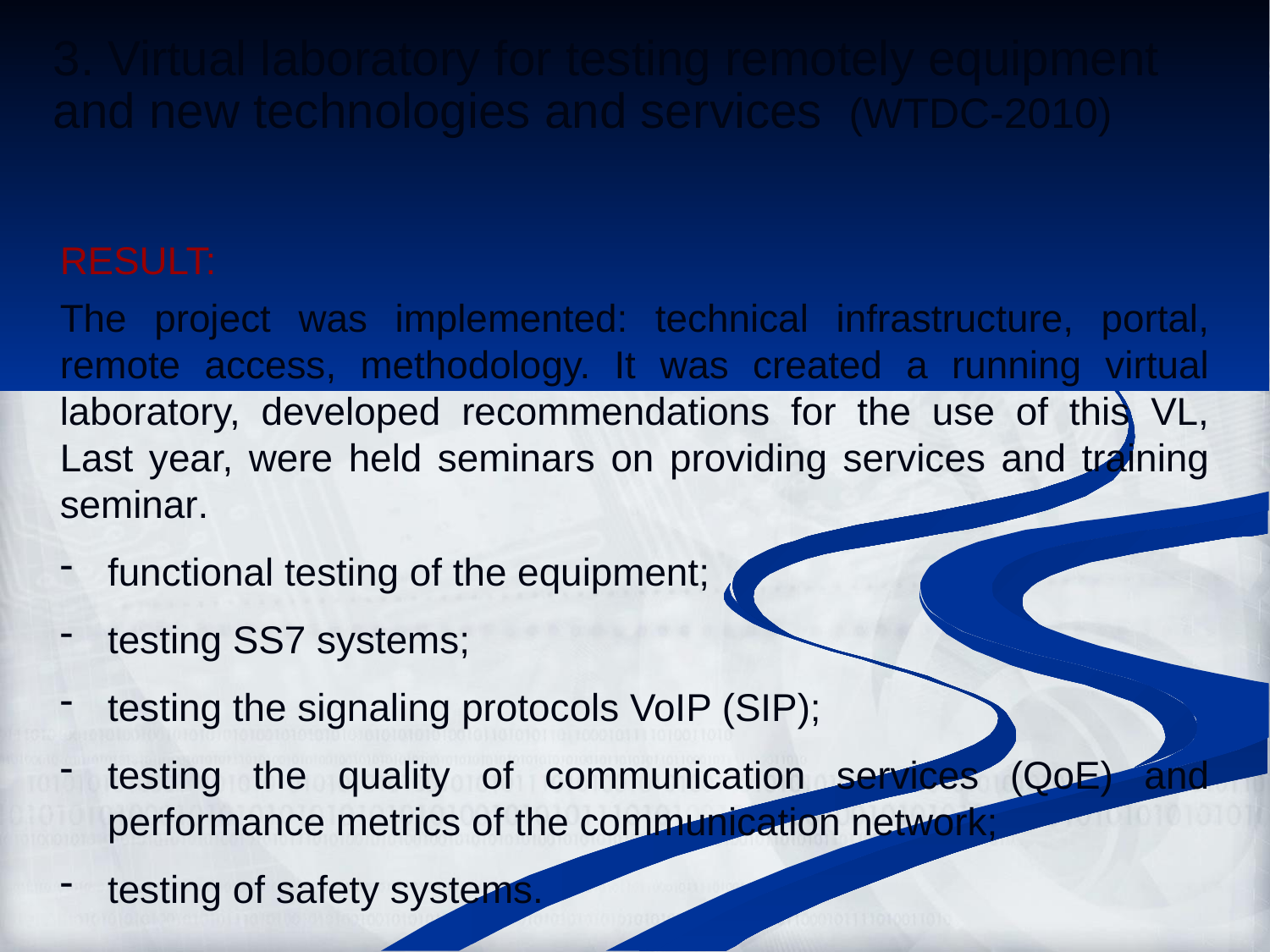

3. Virtual laboratory for testing remotely equipment
and new technologies and services  (WTDC-2010)

RESULT:
The project was implemented: technical infrastructure, portal, remote access, methodology. It was created a running virtual laboratory, developed recommendations for the use of this VL, Last year, were held seminars on providing services and training seminar.
functional testing of the equipment;
testing SS7 systems;
testing the signaling protocols VoIP (SIP);
testing the quality of communication services (QoE) and performance metrics of the communication network;
testing of safety systems.